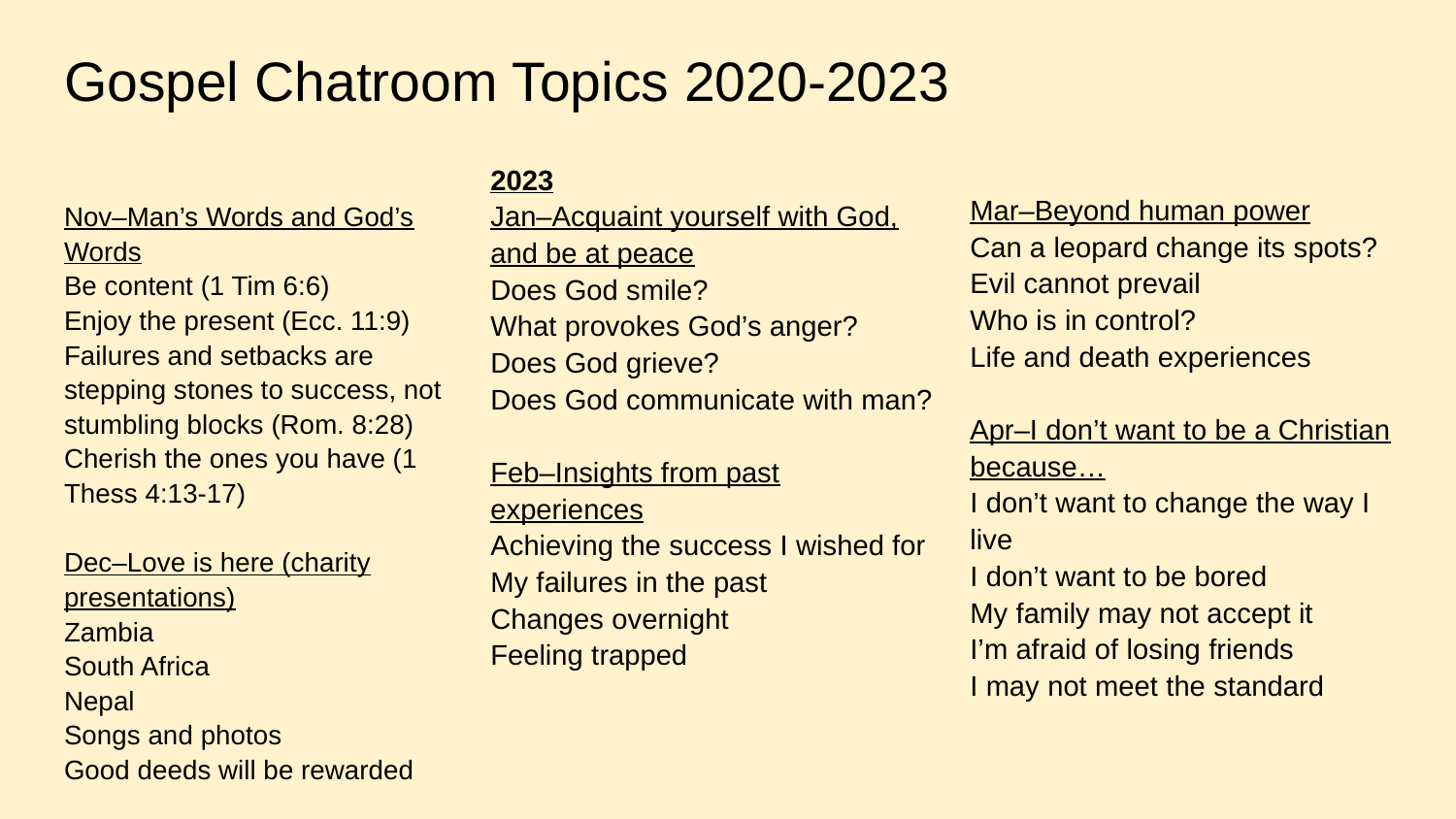

# Gospel Chatroom Topics 2020-2023
2023
Jan–Acquaint yourself with God, and be at peace
Does God smile?
What provokes God’s anger?
Does God grieve?
Does God communicate with man?

Feb–Insights from past experiences
Achieving the success I wished for
My failures in the past
Changes overnight
Feeling trapped

Mar–Beyond human power
Can a leopard change its spots?
Evil cannot prevail
Who is in control?
Life and death experiences

Apr–I don’t want to be a Christian because…
I don’t want to change the way I live
I don’t want to be bored
My family may not accept it
I’m afraid of losing friends
I may not meet the standard

Nov–Man’s Words and God’s Words
Be content (1 Tim 6:6)
Enjoy the present (Ecc. 11:9)
Failures and setbacks are stepping stones to success, not stumbling blocks (Rom. 8:28)
Cherish the ones you have (1 Thess 4:13-17)

Dec–Love is here (charity presentations)
Zambia
South Africa
Nepal
Songs and photos
Good deeds will be rewarded